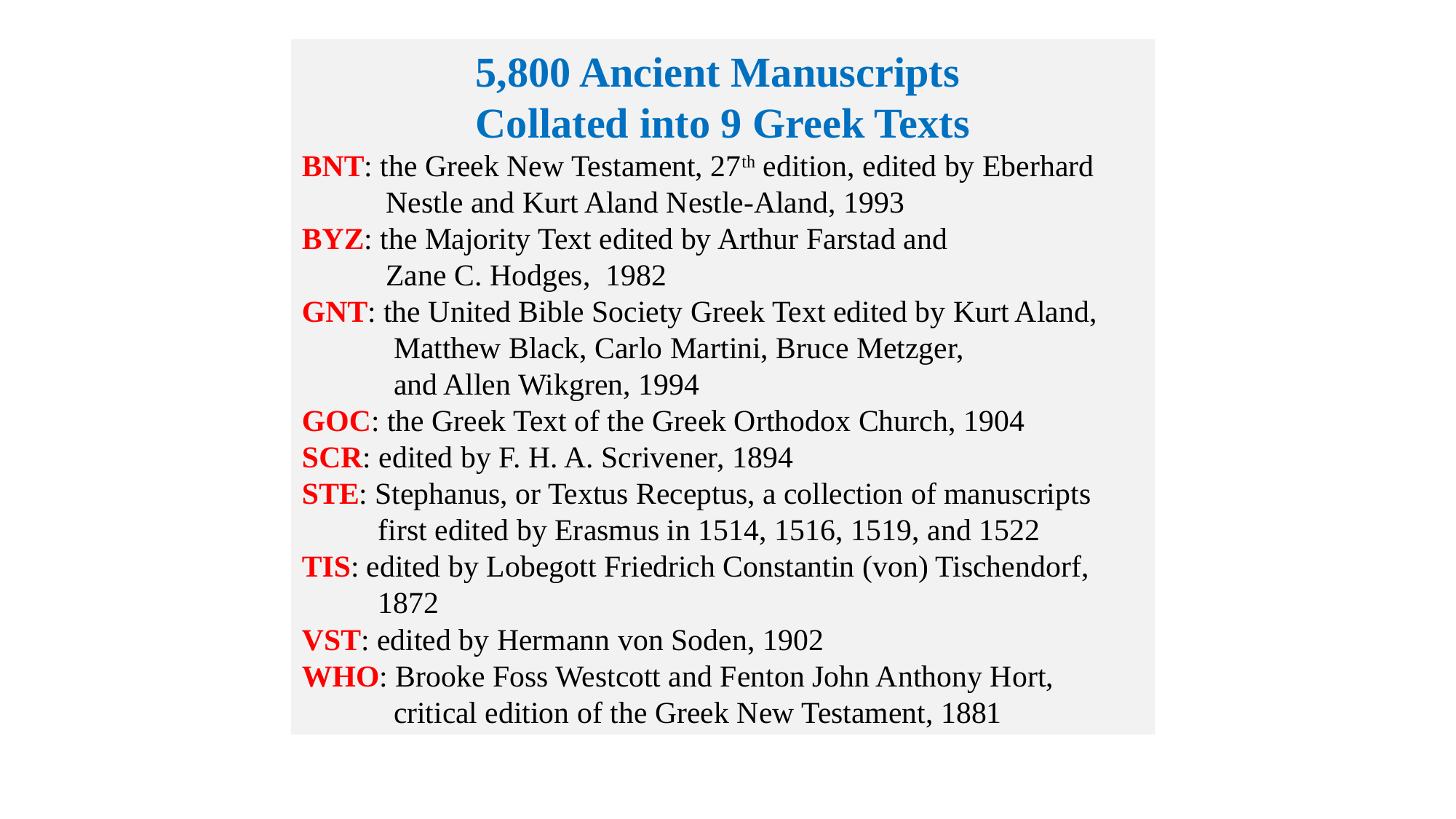

5,800 Ancient Manuscripts
Collated into 9 Greek Texts
BNT: the Greek New Testament, 27th edition, edited by Eberhard
           Nestle and Kurt Aland Nestle-Aland, 1993
BYZ: the Majority Text edited by Arthur Farstad and
           Zane C. Hodges,  1982
GNT: the United Bible Society Greek Text edited by Kurt Aland,
            Matthew Black, Carlo Martini, Bruce Metzger,
            and Allen Wikgren, 1994
GOC: the Greek Text of the Greek Orthodox Church, 1904
SCR: edited by F. H. A. Scrivener, 1894
STE: Stephanus, or Textus Receptus, a collection of manuscripts
          first edited by Erasmus in 1514, 1516, 1519, and 1522
TIS: edited by Lobegott Friedrich Constantin (von) Tischendorf,
          1872
VST: edited by Hermann von Soden, 1902
WHO: Brooke Foss Westcott and Fenton John Anthony Hort,
            critical edition of the Greek New Testament, 1881